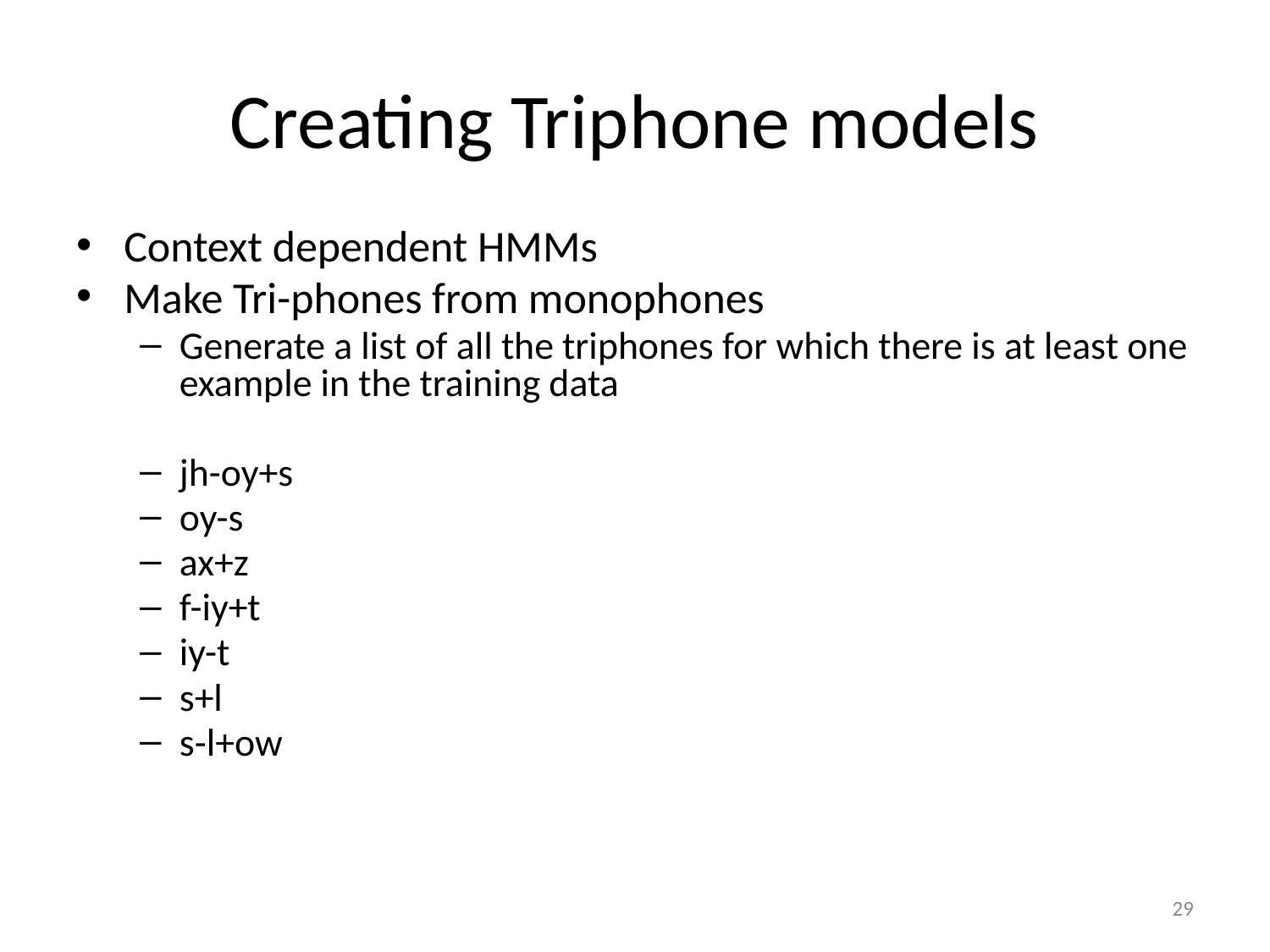

# Creating Triphone models
Context dependent HMMs
Make Tri-phones from monophones
Generate a list of all the triphones for which there is at least one example in the training data

jh-oy+s
oy-s
ax+z
f-iy+t
iy-t
s+l
s-l+ow

29